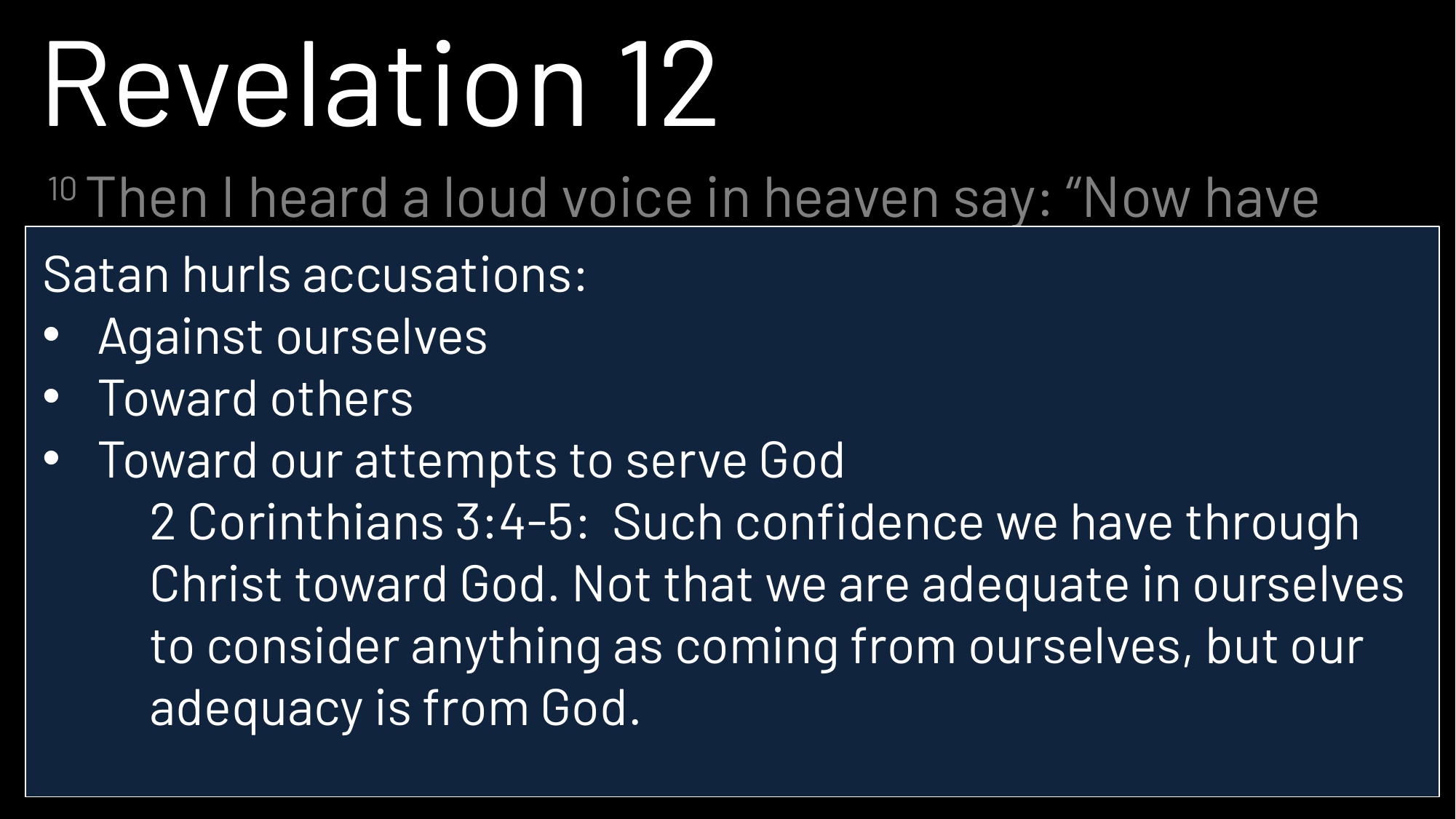

Revelation 12
10 Then I heard a loud voice in heaven say: “Now have come the salvation and the power and the kingdom of our God, and the authority of his Messiah. For the accuser of our brothers and sisters, who accuses them before our God day and night, has been hurled down.

Satan hurls accusations:
Against ourselves
Toward others
Toward our attempts to serve God
2 Corinthians 3:4-5:  Such confidence we have through Christ toward God. Not that we are adequate in ourselves to consider anything as coming from ourselves, but our adequacy is from God.